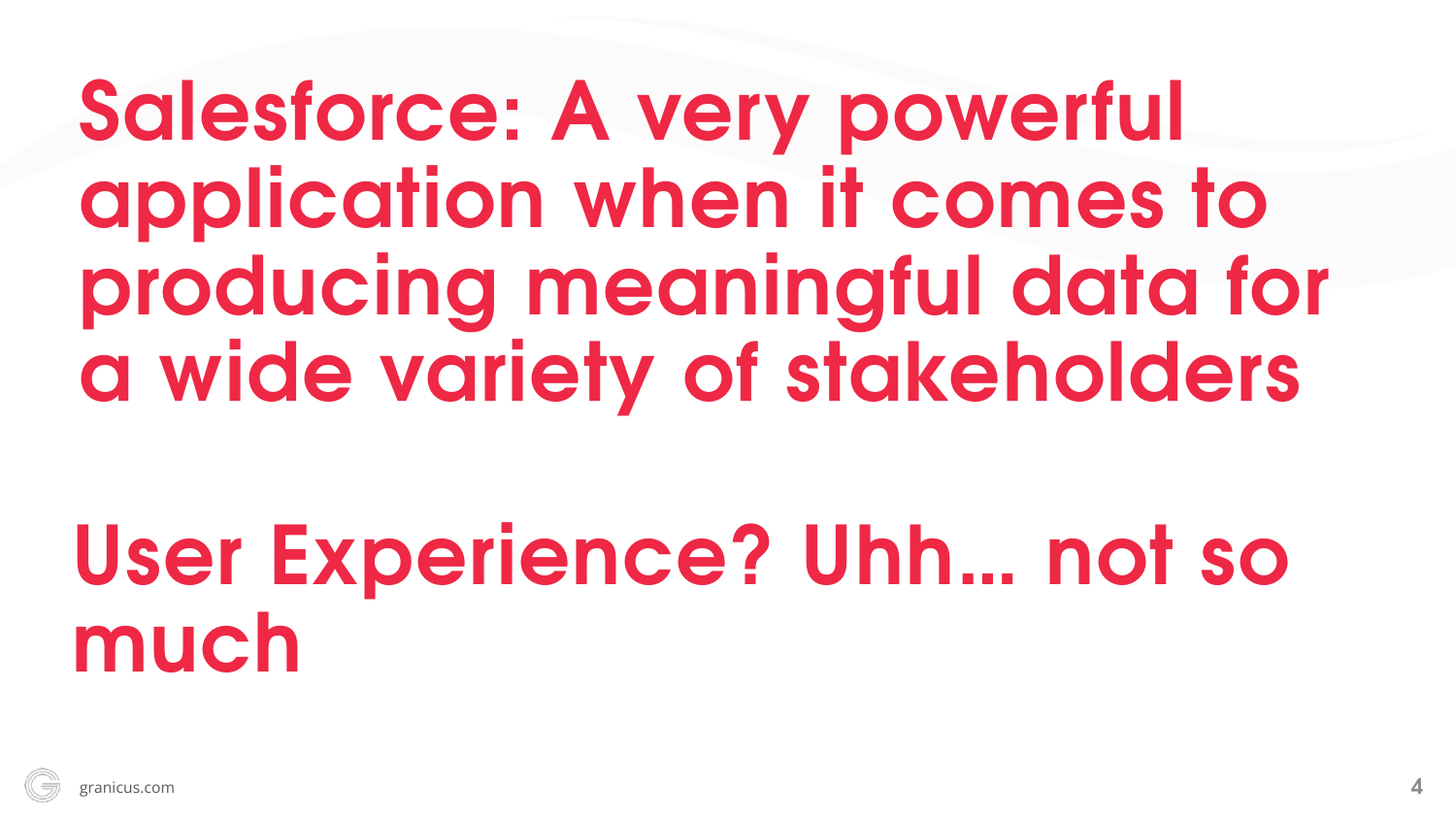

Salesforce: A very powerful application when it comes to producing meaningful data for a wide variety of stakeholders

User Experience? Uhh… not so much